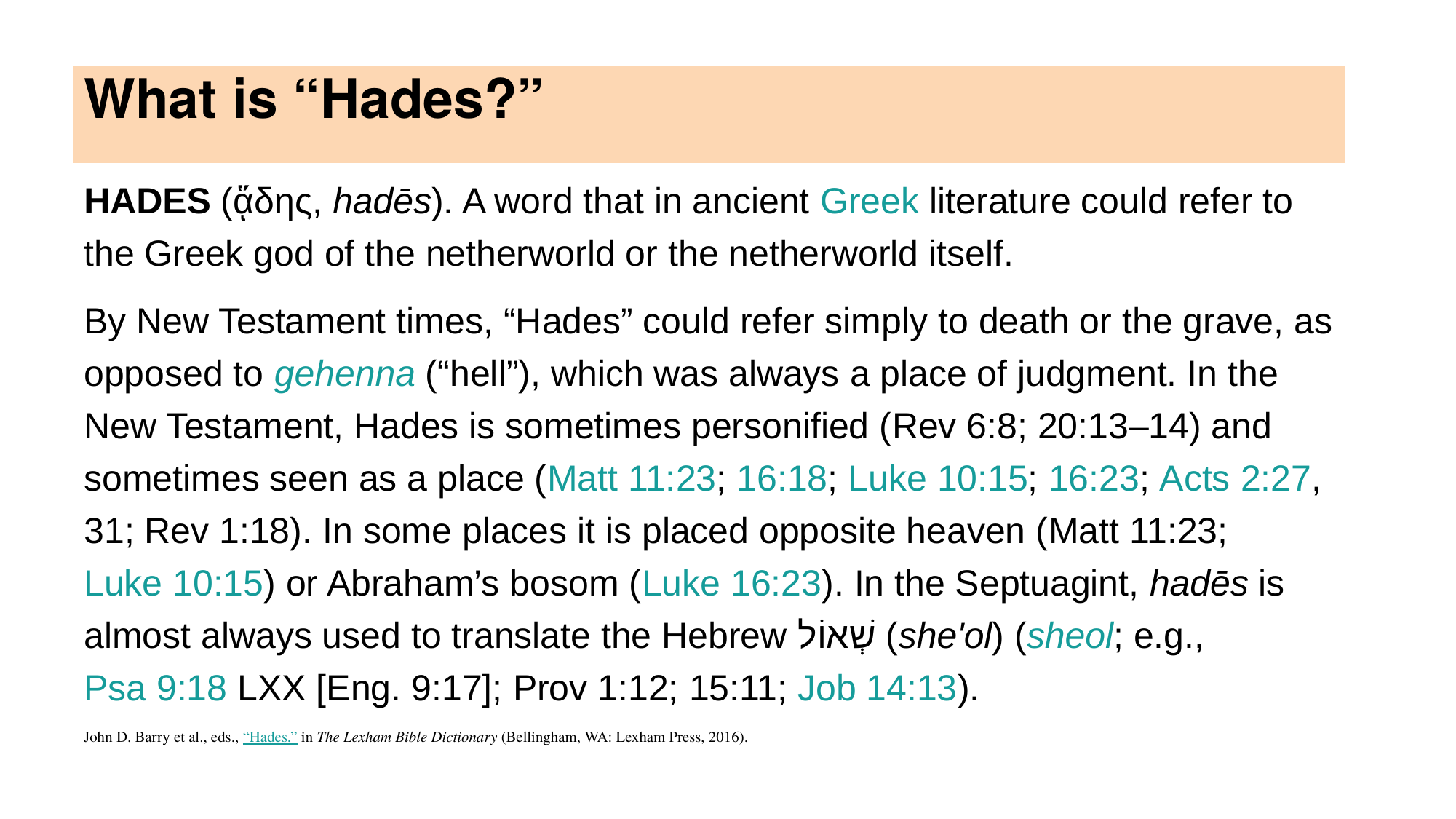

# What is “Hades?”
HADES (ᾅδης, hadēs). A word that in ancient Greek literature could refer to the Greek god of the netherworld or the netherworld itself.
By New Testament times, “Hades” could refer simply to death or the grave, as opposed to gehenna (“hell”), which was always a place of judgment. In the New Testament, Hades is sometimes personified (Rev 6:8; 20:13–14) and sometimes seen as a place (Matt 11:23; 16:18; Luke 10:15; 16:23; Acts 2:27, 31; Rev 1:18). In some places it is placed opposite heaven (Matt 11:23; Luke 10:15) or Abraham’s bosom (Luke 16:23). In the Septuagint, hadēs is almost always used to translate the Hebrew שְׁאוֹל (she'ol) (sheol; e.g., Psa 9:18 LXX [Eng. 9:17]; Prov 1:12; 15:11; Job 14:13).
John D. Barry et al., eds., “Hades,” in The Lexham Bible Dictionary (Bellingham, WA: Lexham Press, 2016).